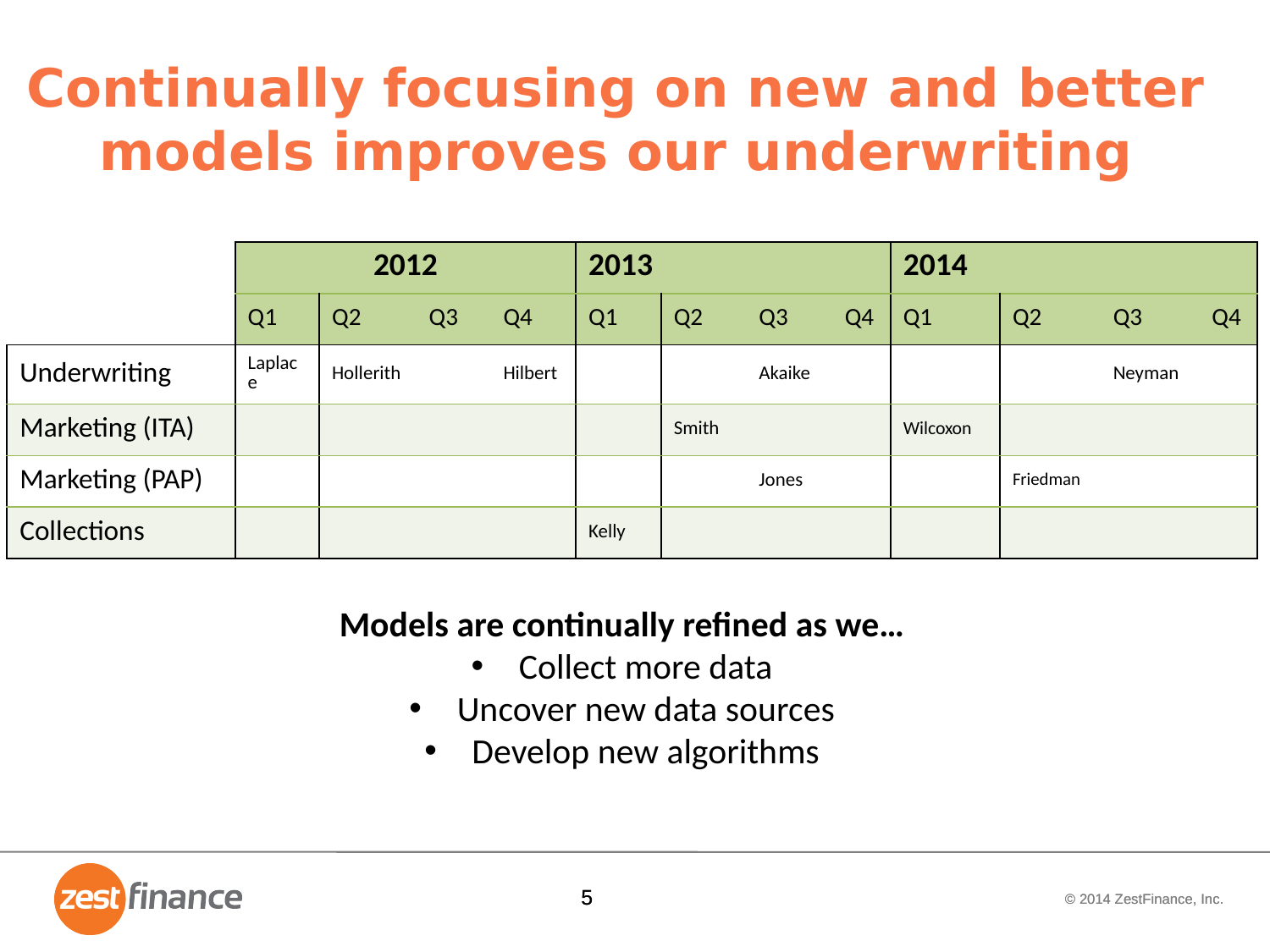

# Continually focusing on new and better models improves our underwriting
|  | 2012 |  |  |  | 2013 |  |  |  | 2014 |  |  |  |
| --- | --- | --- | --- | --- | --- | --- | --- | --- | --- | --- | --- | --- |
|  | Q1 | Q2 | Q3 | Q4 | Q1 | Q2 | Q3 | Q4 | Q1 | Q2 | Q3 | Q4 |
| Underwriting | Laplace | Hollerith |  | Hilbert |  |  | Akaike |  |  |  | Neyman |  |
| Marketing (ITA) |  |  |  |  |  | Smith |  |  | Wilcoxon |  |  |  |
| Marketing (PAP) |  |  |  |  |  |  | Jones |  |  | Friedman |  |  |
| Collections |  |  |  |  | Kelly |  |  |  |  |  |  |  |

### Chart

| Category |
|---|
Models are continually refined as we…
Collect more data
Uncover new data sources
Develop new algorithms